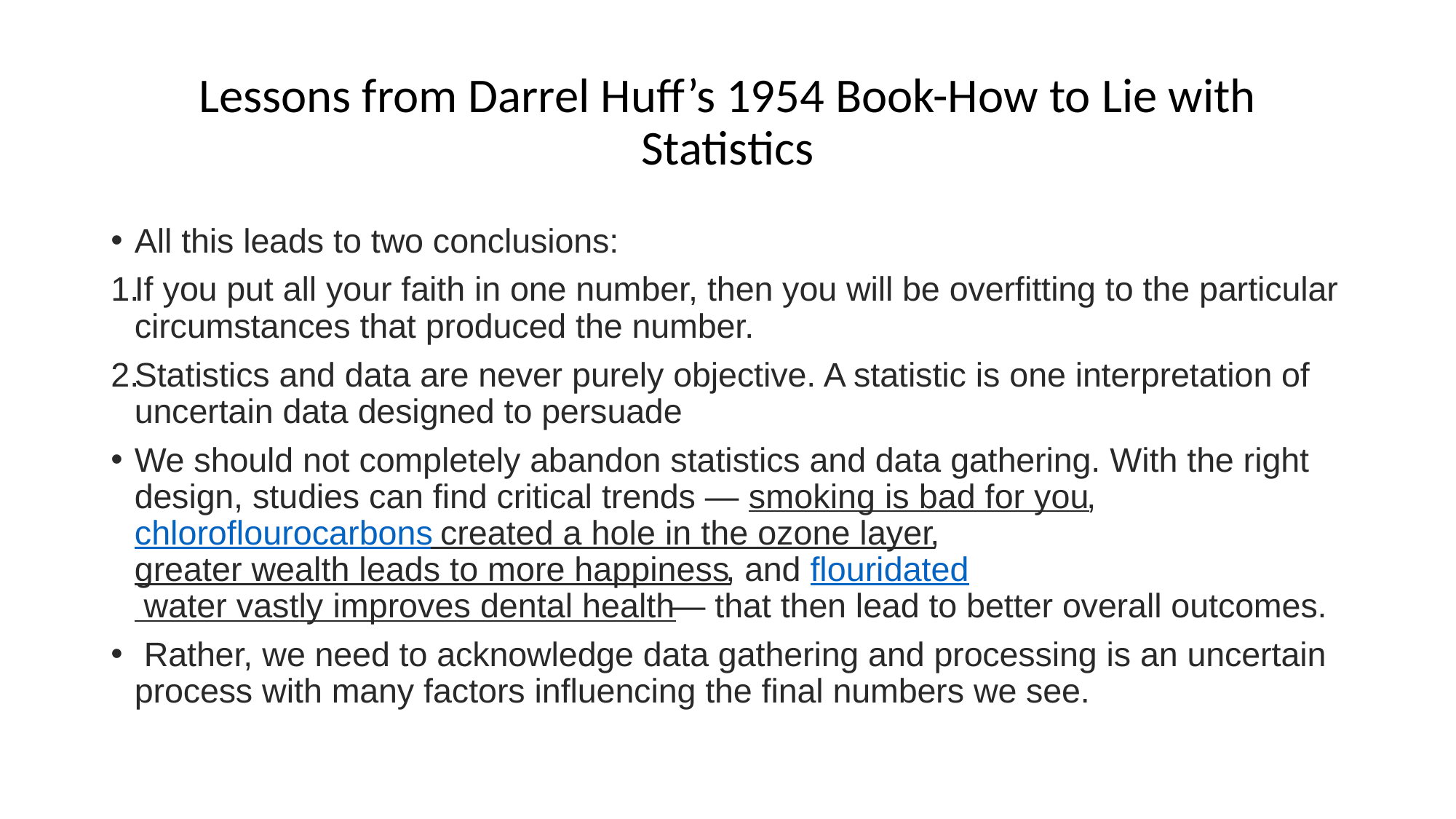

# Lessons from Darrel Huff’s 1954 Book-How to Lie with Statistics
All this leads to two conclusions:
If you put all your faith in one number, then you will be overfitting to the particular circumstances that produced the number.
Statistics and data are never purely objective. A statistic is one interpretation of uncertain data designed to persuade
We should not completely abandon statistics and data gathering. With the right design, studies can find critical trends — smoking is bad for you, chloroflourocarbons created a hole in the ozone layer, greater wealth leads to more happiness, and flouridated water vastly improves dental health— that then lead to better overall outcomes.
 Rather, we need to acknowledge data gathering and processing is an uncertain process with many factors influencing the final numbers we see.